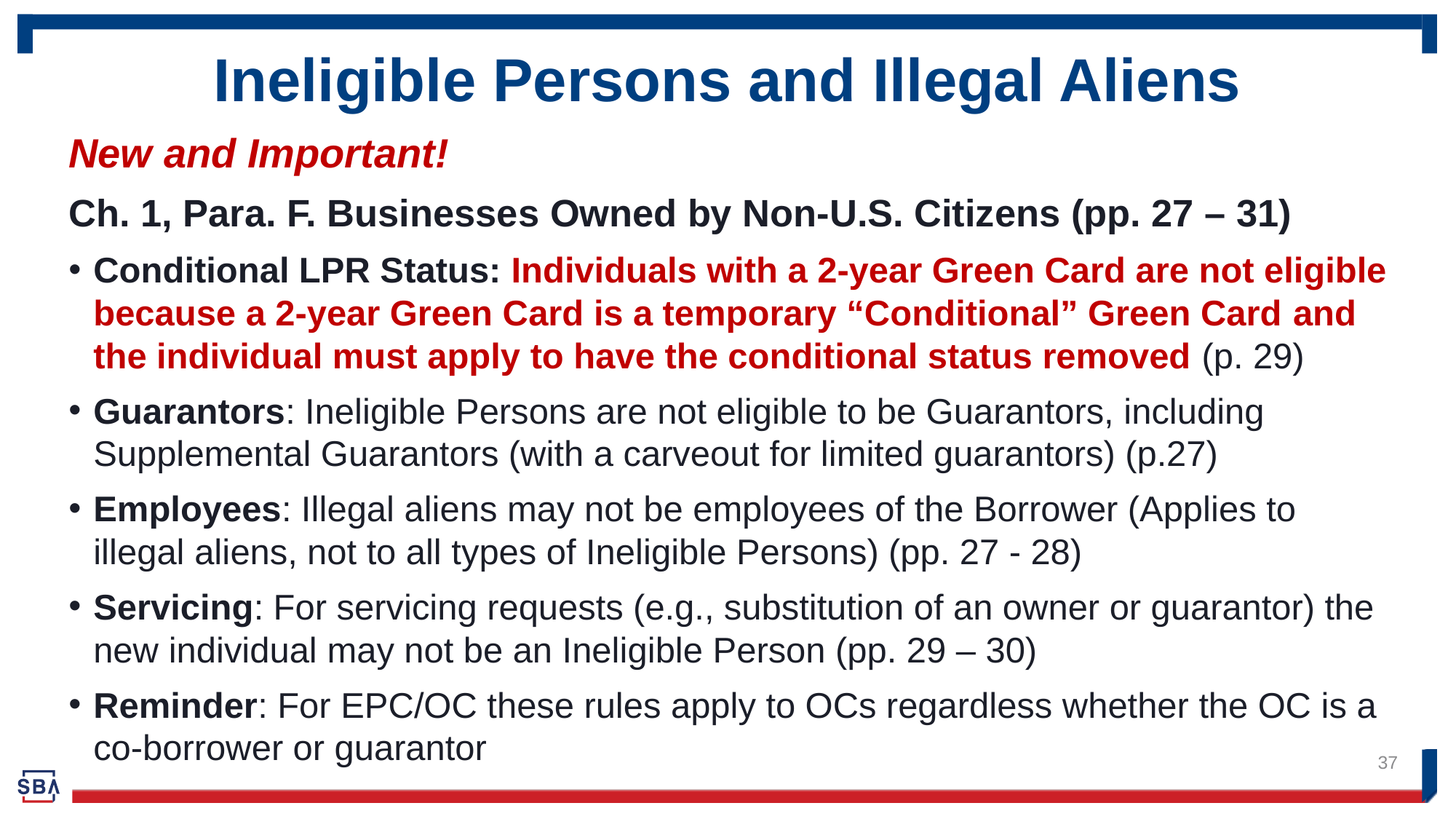

# Ineligible Persons and Illegal Aliens
New and Important!
Ch. 1, Para. F. Businesses Owned by Non-U.S. Citizens (pp. 27 – 31)
Conditional LPR Status: Individuals with a 2-year Green Card are not eligible because a 2-year Green Card is a temporary “Conditional” Green Card and the individual must apply to have the conditional status removed (p. 29)
Guarantors: Ineligible Persons are not eligible to be Guarantors, including Supplemental Guarantors (with a carveout for limited guarantors) (p.27)
Employees: Illegal aliens may not be employees of the Borrower (Applies to illegal aliens, not to all types of Ineligible Persons) (pp. 27 - 28)
Servicing: For servicing requests (e.g., substitution of an owner or guarantor) the new individual may not be an Ineligible Person (pp. 29 – 30)
Reminder: For EPC/OC these rules apply to OCs regardless whether the OC is a co-borrower or guarantor

37